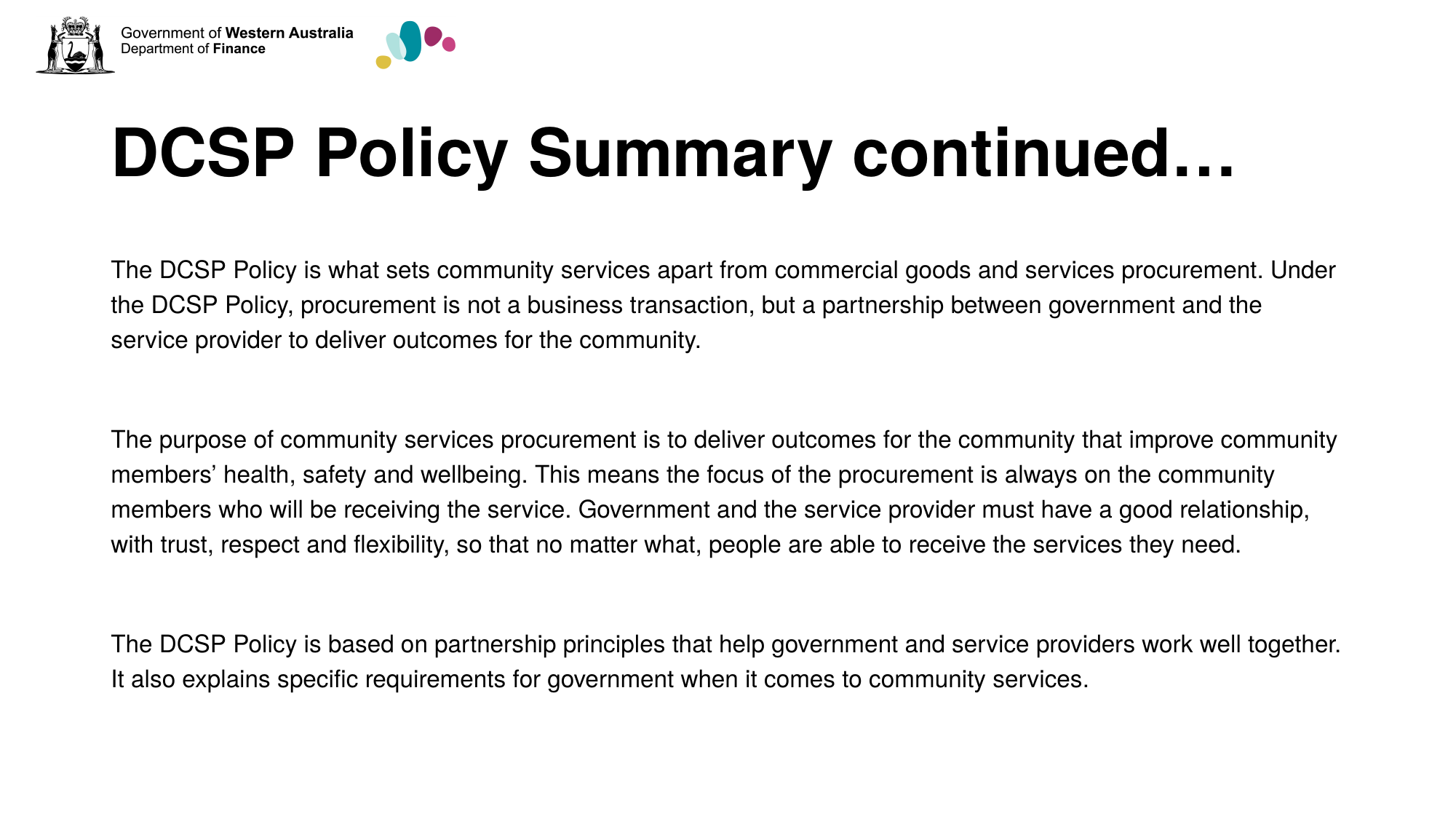

# DCSP Policy Summary continued…
The DCSP Policy is what sets community services apart from commercial goods and services procurement. Under the DCSP Policy, procurement is not a business transaction, but a partnership between government and the service provider to deliver outcomes for the community.

The purpose of community services procurement is to deliver outcomes for the community that improve community members’ health, safety and wellbeing. This means the focus of the procurement is always on the community members who will be receiving the service. Government and the service provider must have a good relationship, with trust, respect and flexibility, so that no matter what, people are able to receive the services they need.

The DCSP Policy is based on partnership principles that help government and service providers work well together. It also explains specific requirements for government when it comes to community services.